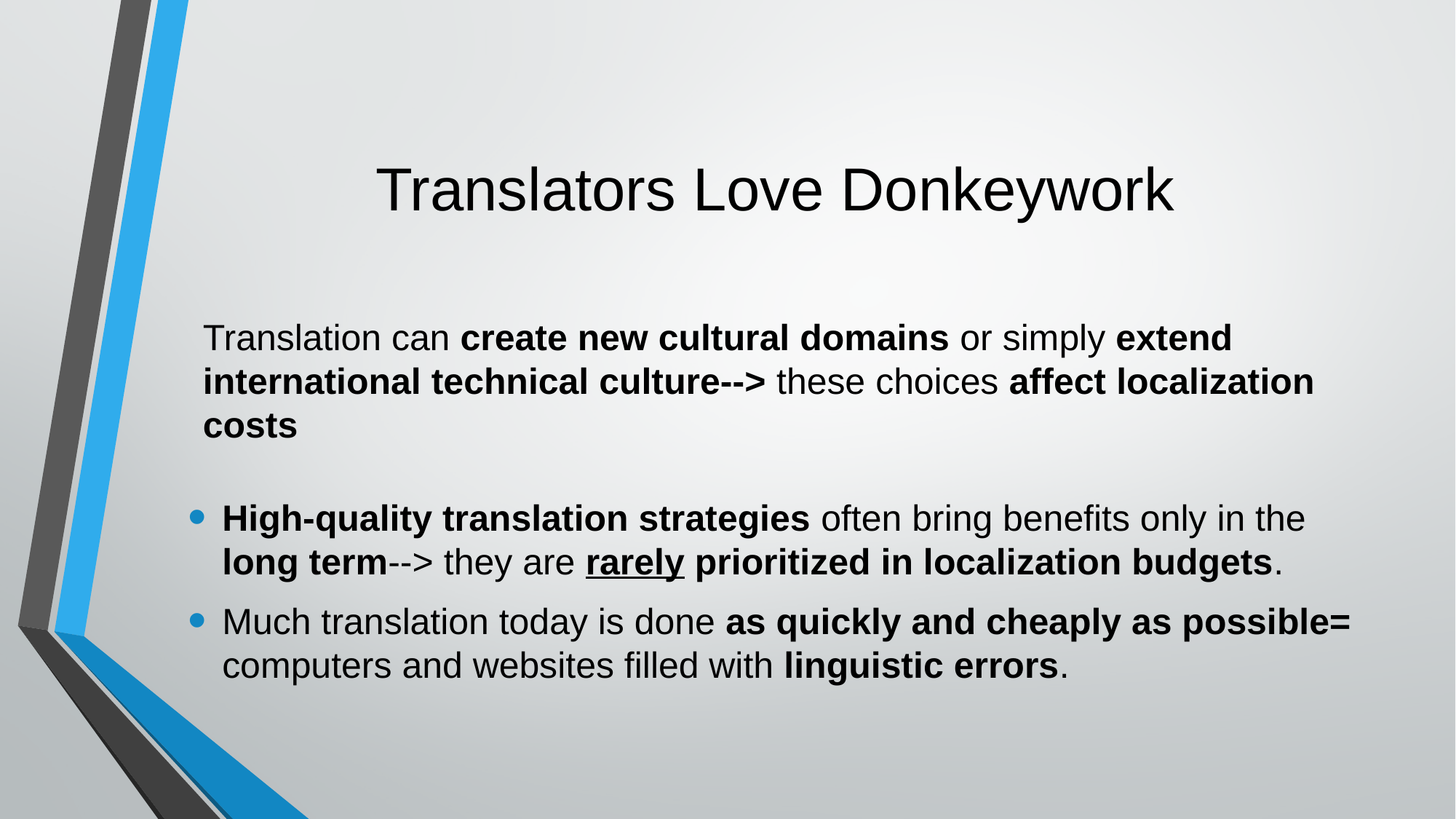

# Translators Love Donkeywork
Translation can create new cultural domains or simply extend international technical culture--> these choices affect localization costs

High-quality translation strategies often bring benefits only in the long term--> they are rarely prioritized in localization budgets.
Much translation today is done as quickly and cheaply as possible= computers and websites filled with linguistic errors.